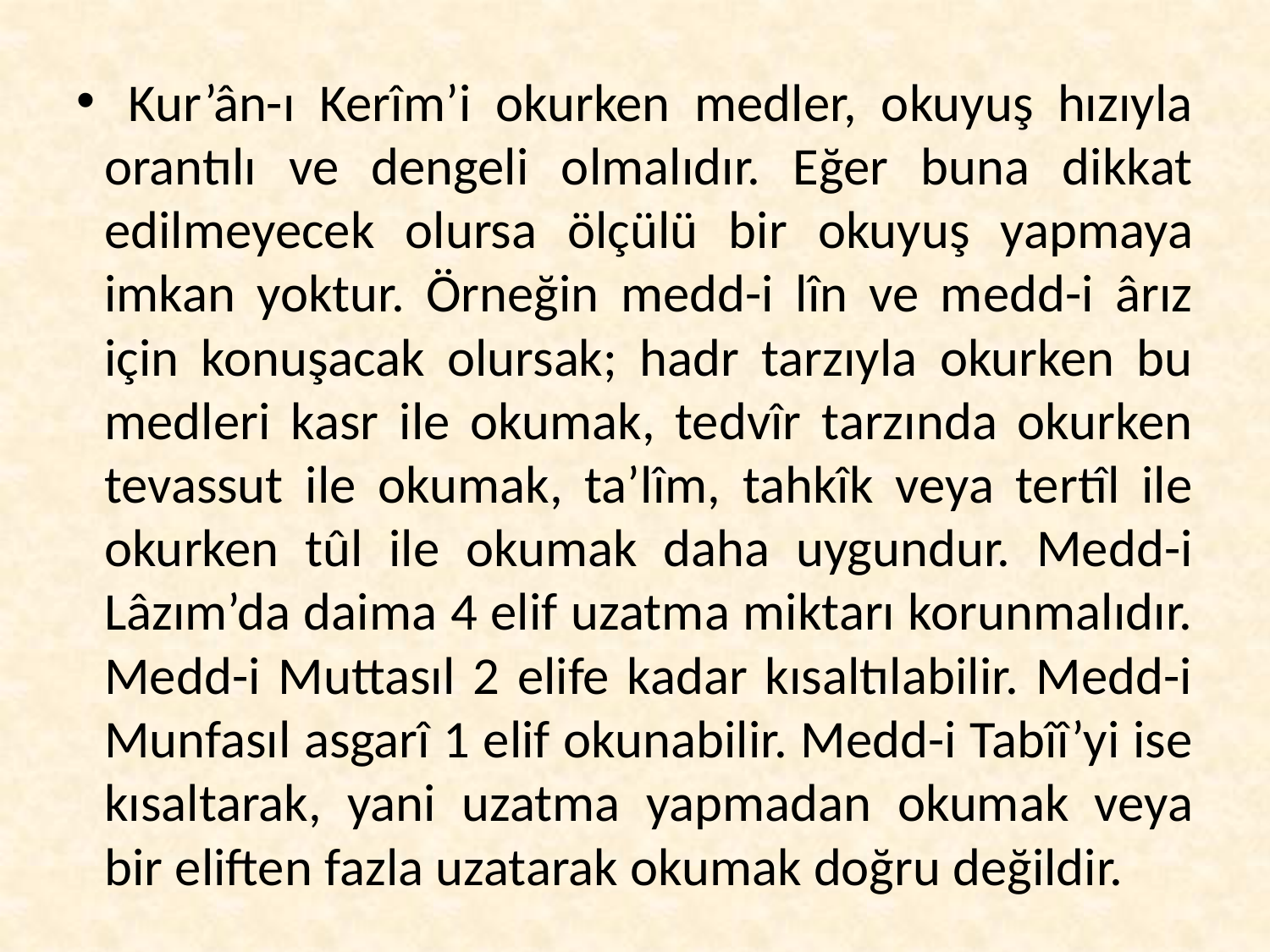

# Kur’ân-ı Kerîm’i okurken medler, okuyuş hızıyla orantılı ve dengeli olmalıdır. Eğer buna dikkat edilmeyecek olursa ölçülü bir okuyuş yapmaya imkan yoktur. Örneğin medd-i lîn ve medd-i ârız için konuşacak olursak; hadr tarzıyla okurken bu medleri kasr ile okumak, tedvîr tarzında okurken tevassut ile okumak, ta’lîm, tahkîk veya tertîl ile okurken tûl ile okumak daha uygundur. Medd-i Lâzım’da daima 4 elif uzatma miktarı korunmalıdır. Medd-i Muttasıl 2 elife kadar kısaltılabilir. Medd-i Munfasıl asgarî 1 elif okunabilir. Medd-i Tabîî’yi ise kısaltarak, yani uzatma yapmadan okumak veya bir eliften fazla uzatarak okumak doğru değildir.